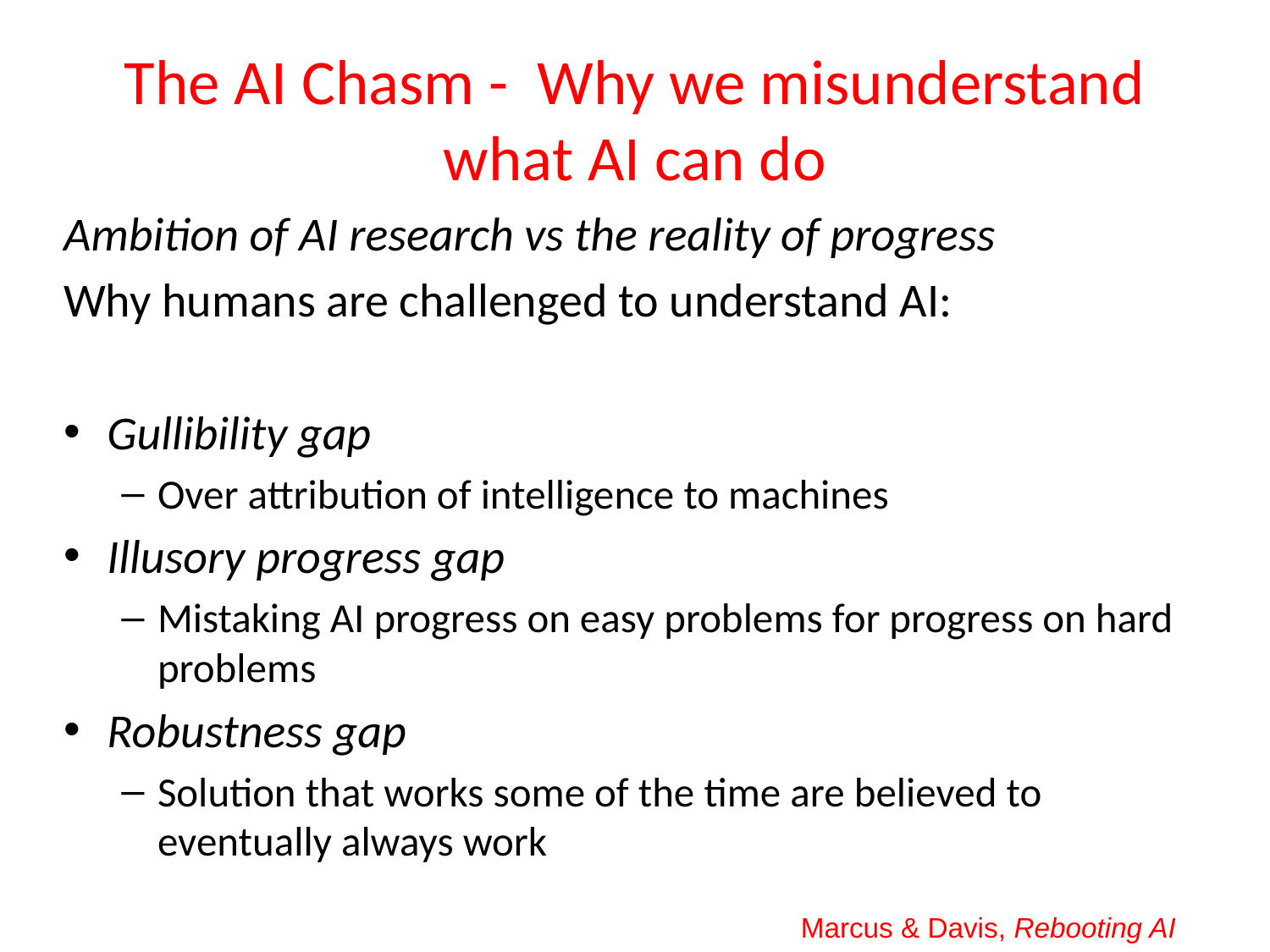

# The AI Chasm -  Why we misunderstand what AI can do
Ambition of AI research vs the reality of progress
Why humans are challenged to understand AI:

Gullibility gap
Over attribution of intelligence to machines
Illusory progress gap
Mistaking AI progress on easy problems for progress on hard problems
Robustness gap
Solution that works some of the time are believed to eventually always work
Marcus & Davis, Rebooting AI